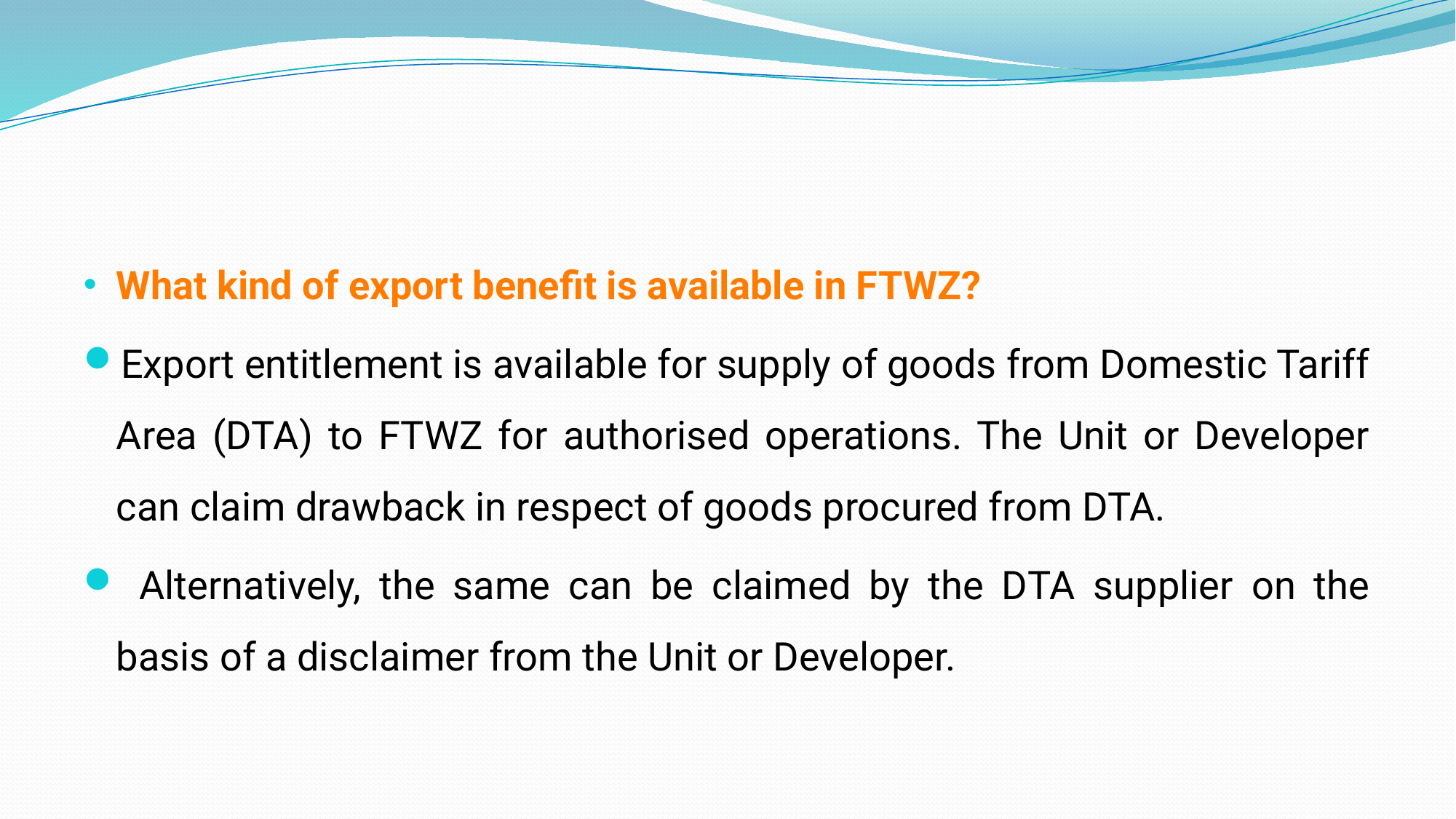

#
What kind of export benefit is available in FTWZ?
Export entitlement is available for supply of goods from Domestic Tariff Area (DTA) to FTWZ for authorised operations. The Unit or Developer can claim drawback in respect of goods procured from DTA.
 Alternatively, the same can be claimed by the DTA supplier on the basis of a disclaimer from the Unit or Developer.